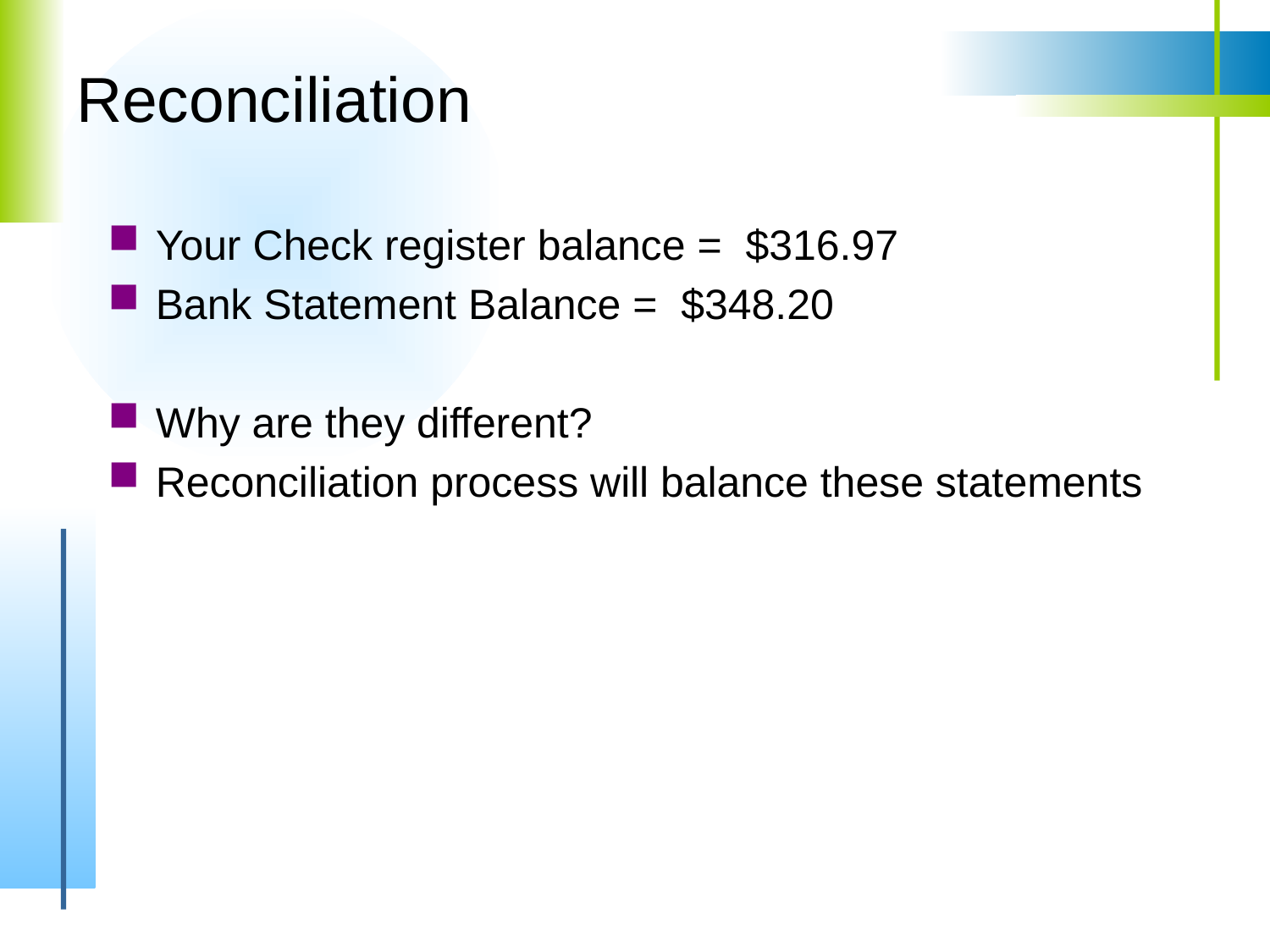

# Reconciliation
Your Check register balance =  $316.97
Bank Statement Balance =  $348.20

Why are they different?
Reconciliation process will balance these statements